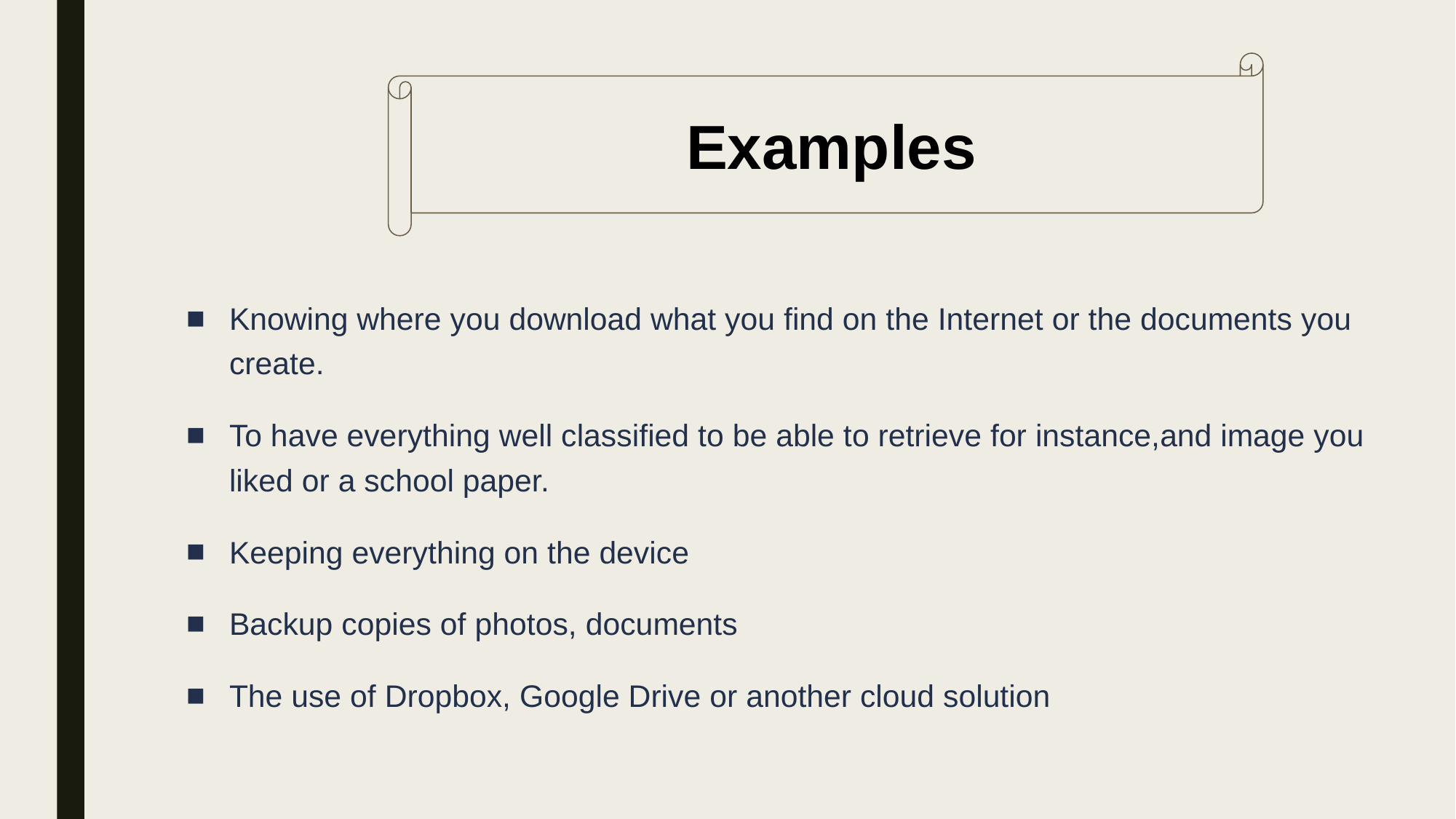

Examples
Knowing where you download what you find on the Internet or the documents you create.
To have everything well classified to be able to retrieve for instance,and image you liked or a school paper.
Keeping everything on the device
Backup copies of photos, documents
The use of Dropbox, Google Drive or another cloud solution